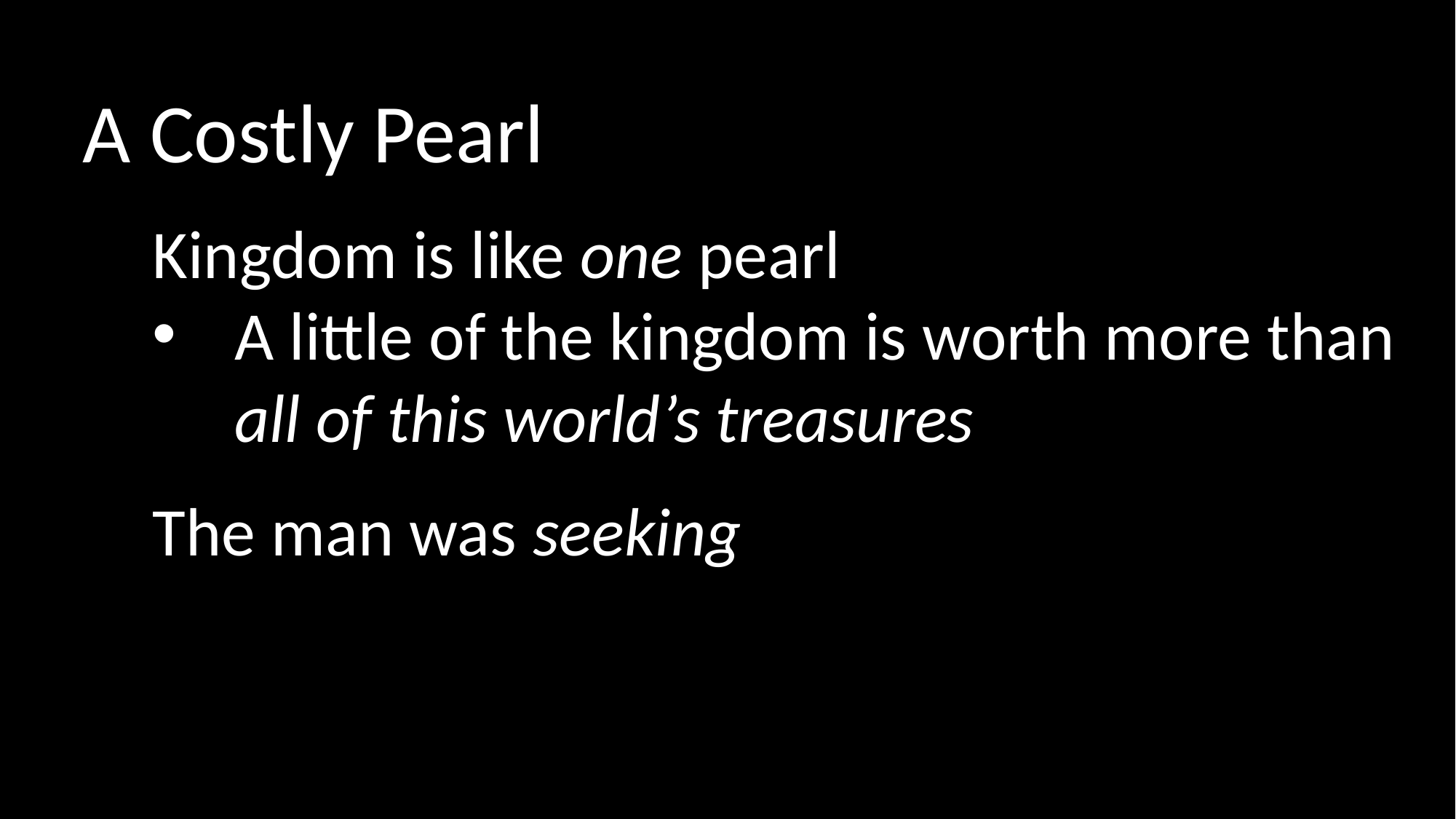

A Costly Pearl
Kingdom is like one pearl
A little of the kingdom is worth more than all of this world’s treasures
The man was seeking